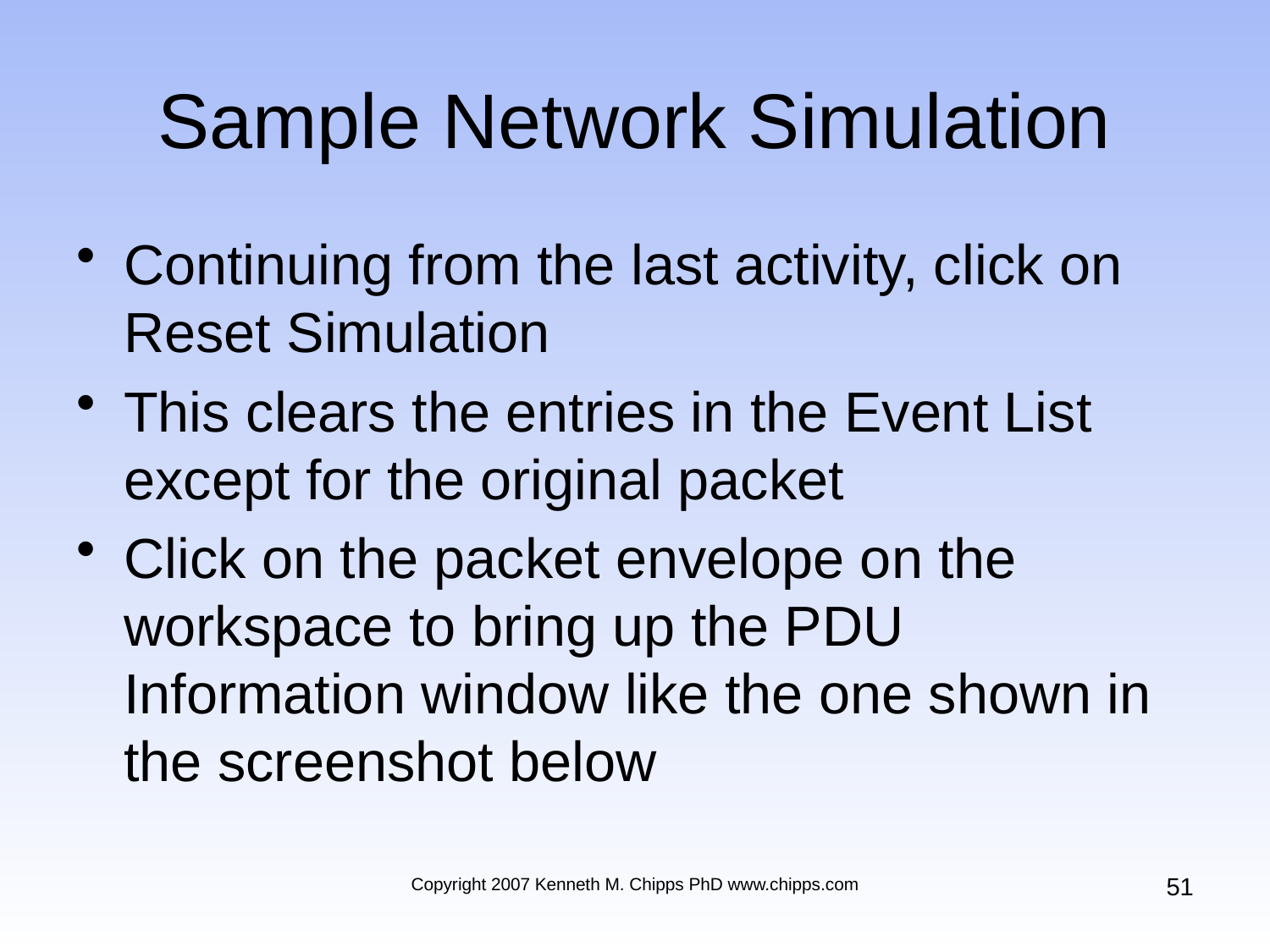

# Sample Network Simulation
Continuing from the last activity, click on Reset Simulation
This clears the entries in the Event List except for the original packet
Click on the packet envelope on the workspace to bring up the PDU Information window like the one shown in the screenshot below
51
Copyright 2007 Kenneth M. Chipps PhD www.chipps.com